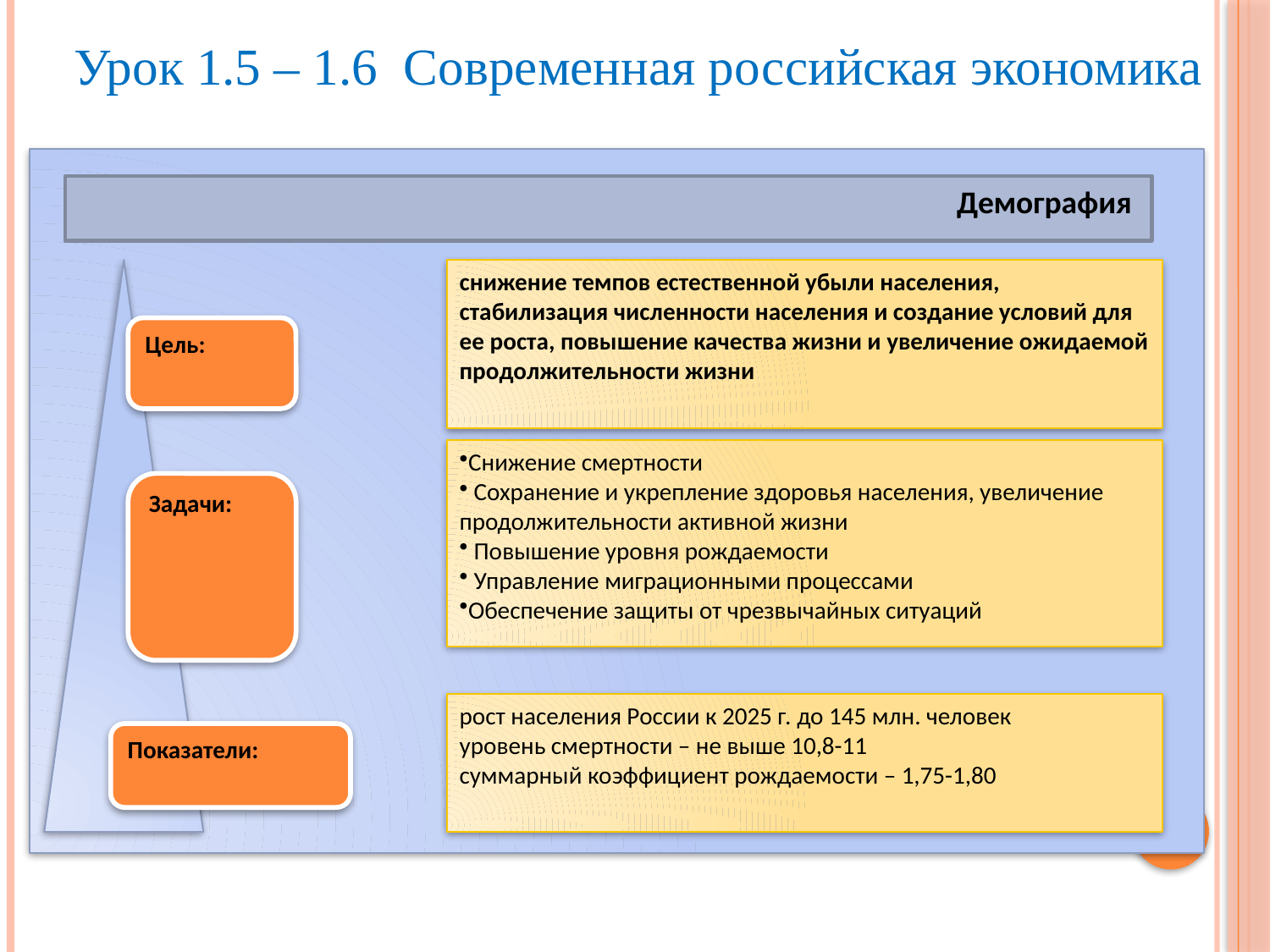

Урок 1.5 – 1.6  Современная российская экономика

Демография

снижение темпов естественной убыли населения, стабилизация численности населения и создание условий для ее роста, повышение качества жизни и увеличение ожидаемой продолжительности жизни

Цель:
Снижение смертности
 Сохранение и укрепление здоровья населения, увеличение продолжительности активной жизни
 Повышение уровня рождаемости
 Управление миграционными процессами
Обеспечение защиты от чрезвычайных ситуаций
Задачи:
рост населения России к 2025 г. до 145 млн. человек
уровень смертности – не выше 10,8-11
суммарный коэффициент рождаемости – 1,75-1,80

Показатели: